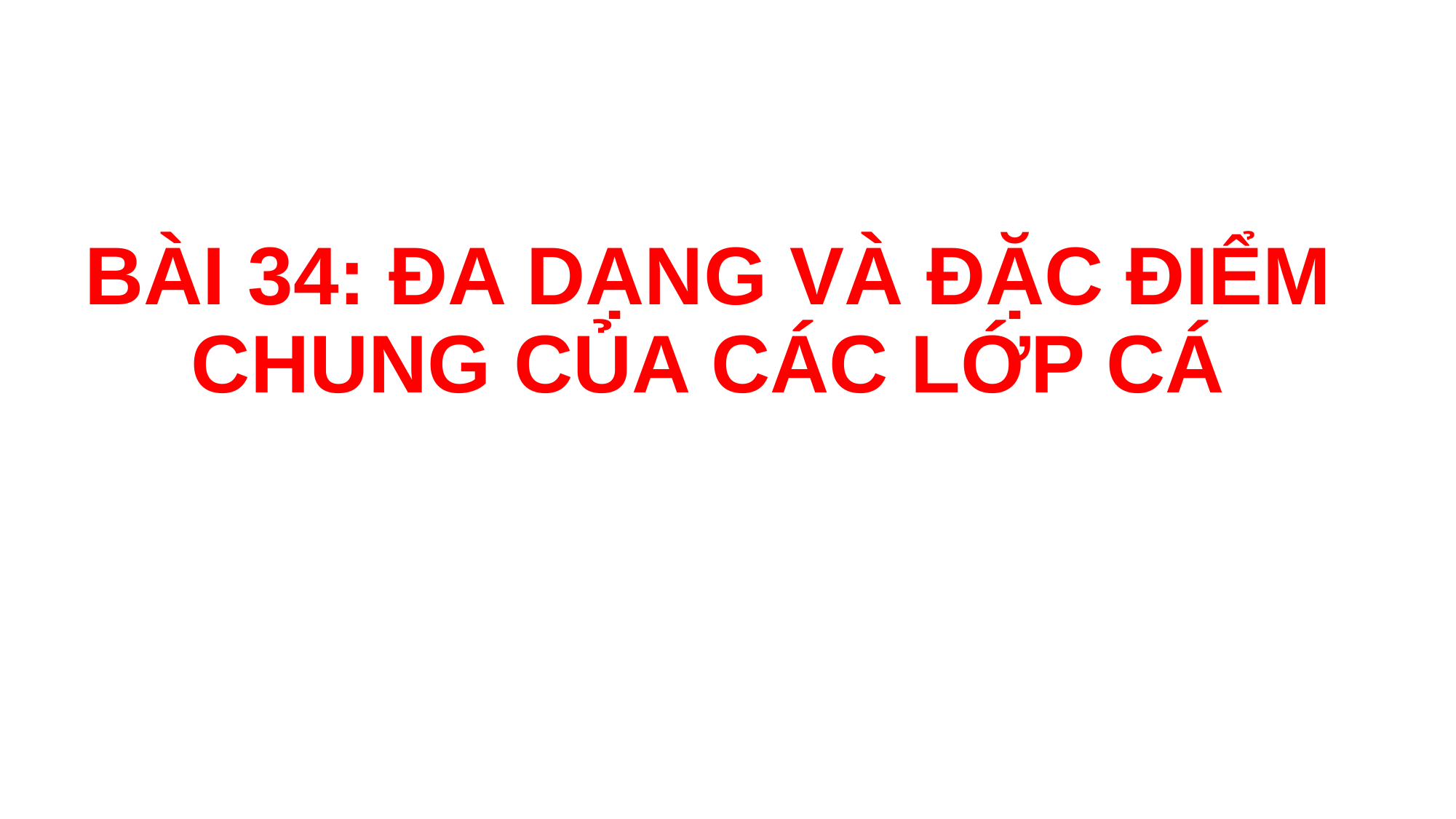

# BÀI 34: ĐA DẠNG VÀ ĐẶC ĐIỂM CHUNG CỦA CÁC LỚP CÁ